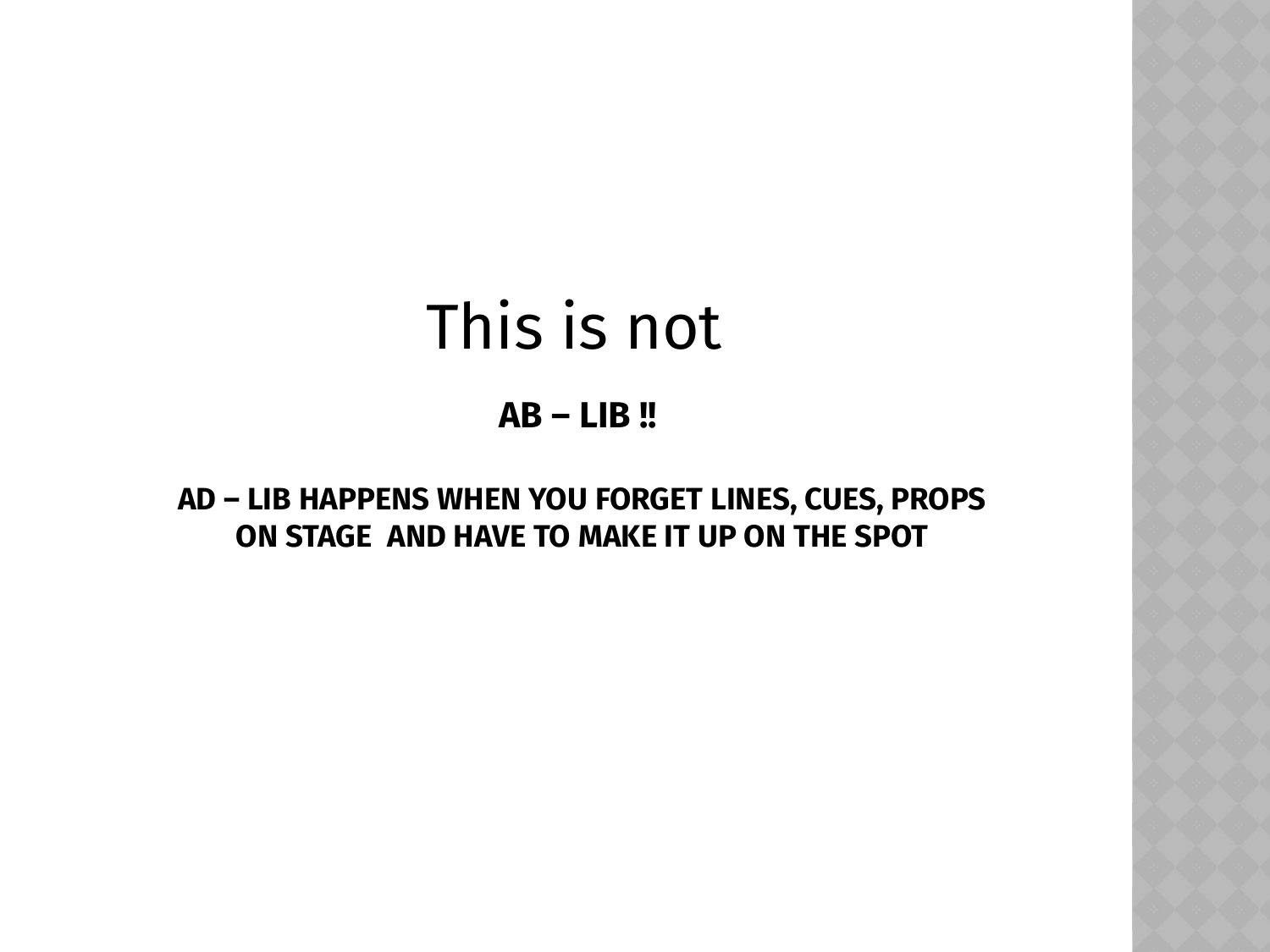

This is not
# AB – LIB !! Ad – Lib happens when you forget lines, cues, props on stage  and have to make it up on the spot